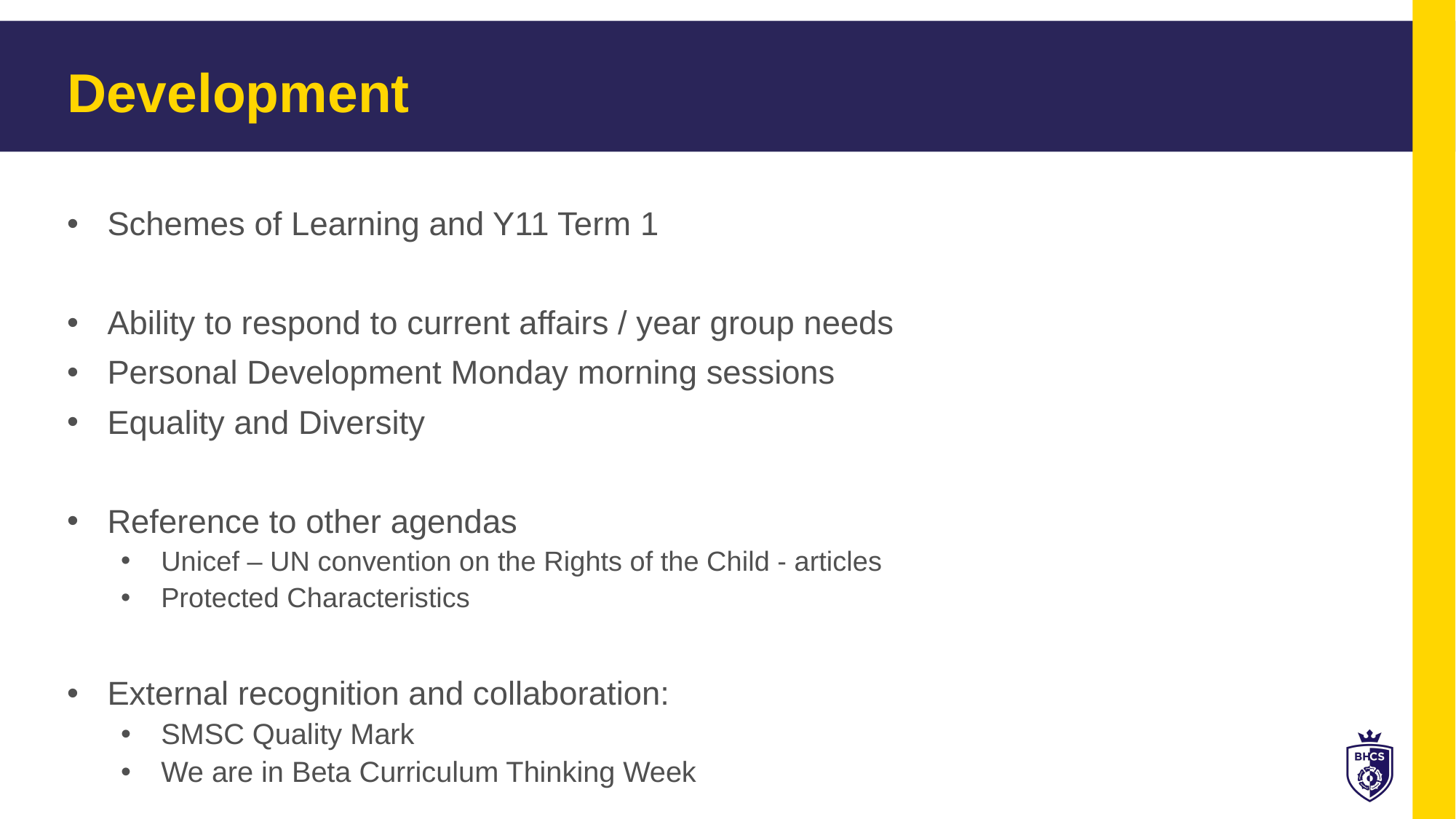

# Development
Schemes of Learning and Y11 Term 1

Ability to respond to current affairs / year group needs
Personal Development Monday morning sessions
Equality and Diversity

Reference to other agendas
Unicef – UN convention on the Rights of the Child - articles
Protected Characteristics

External recognition and collaboration:
SMSC Quality Mark
We are in Beta Curriculum Thinking Week